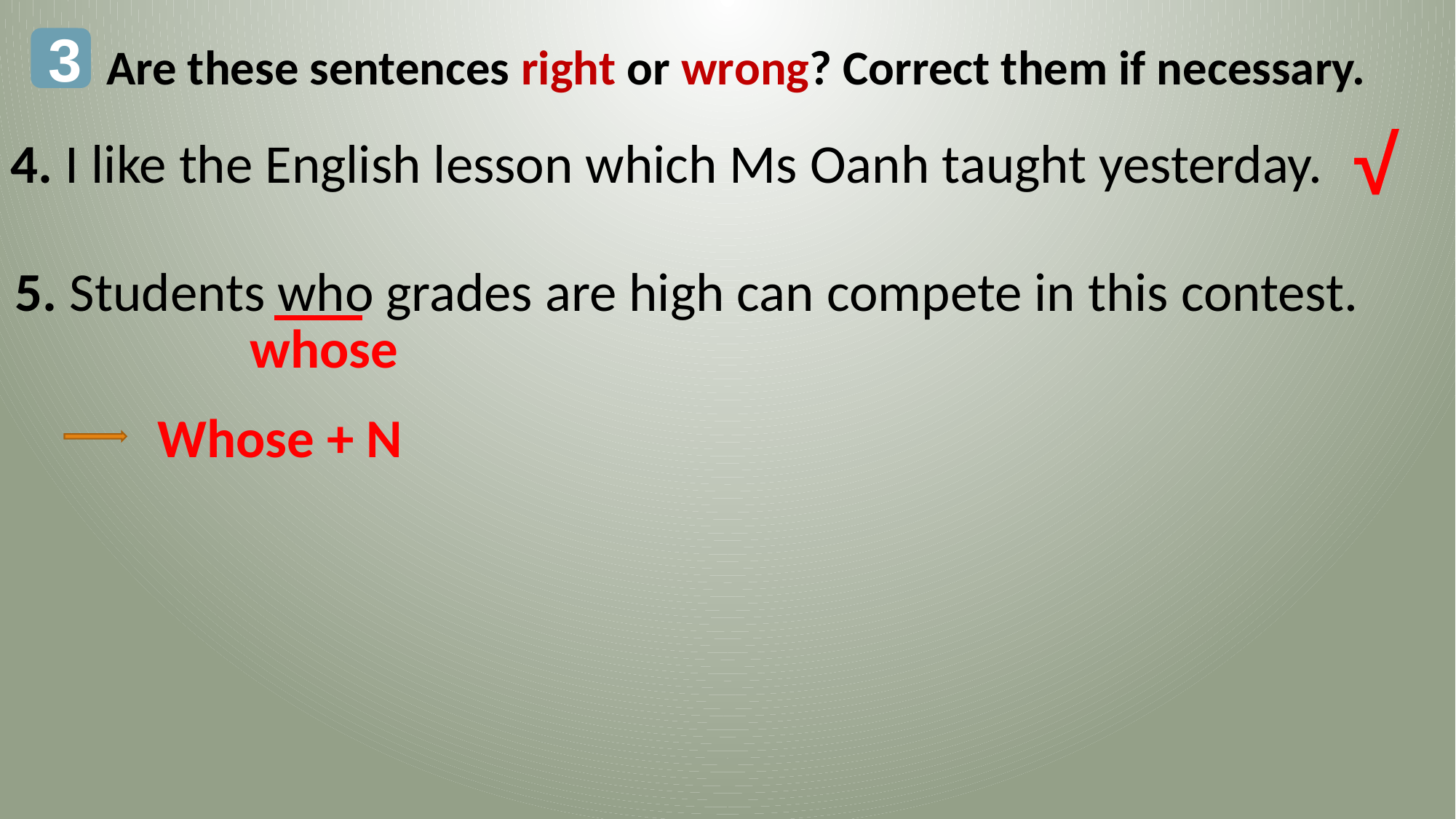

3

Are these sentences right or wrong? Correct them if necessary.
√
4. I like the English lesson which Ms Oanh taught yesterday.
5. Students who grades are high can compete in this contest.
whose
Whose + N